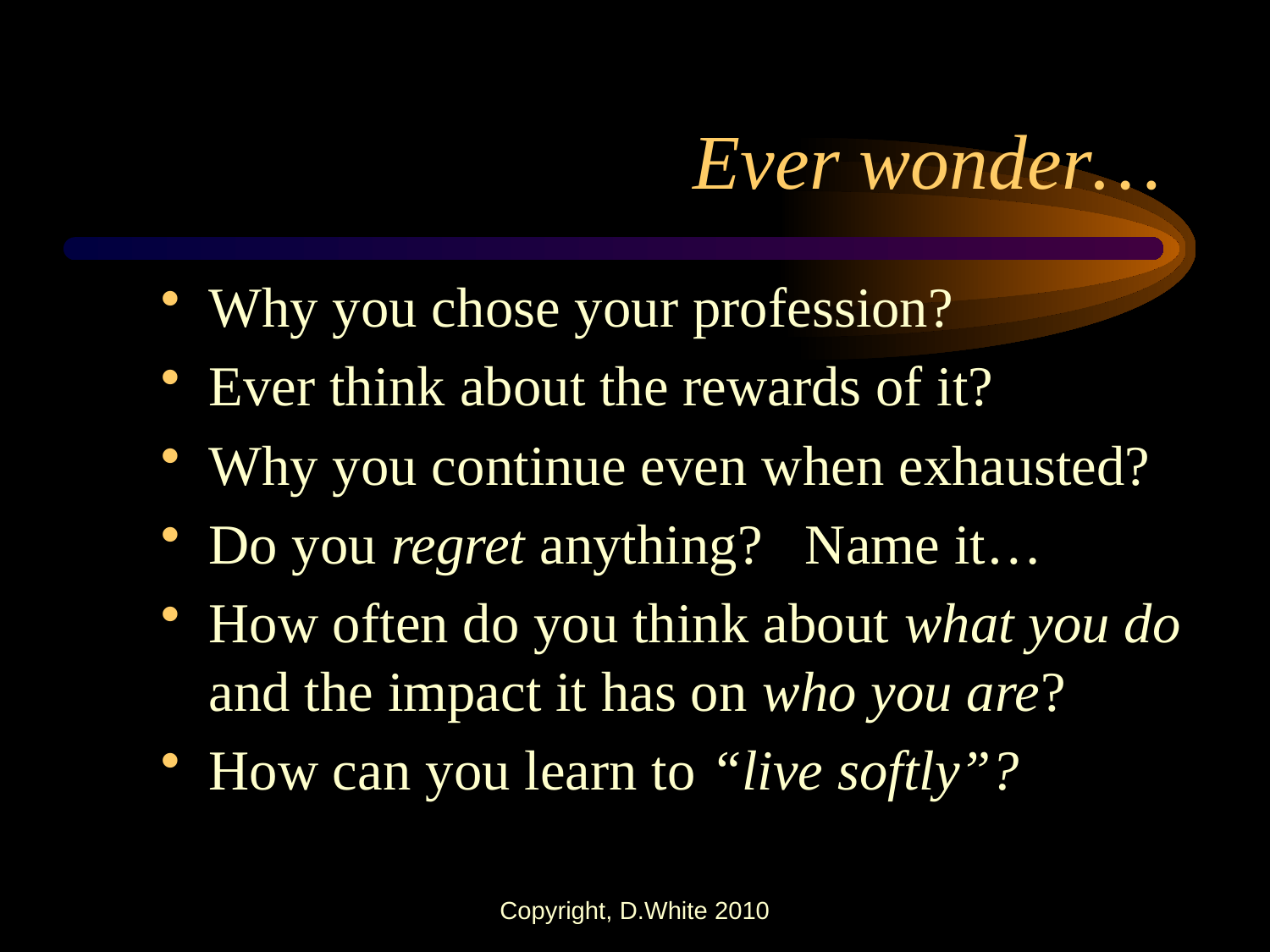

# Ever wonder…
Why you chose your profession?
Ever think about the rewards of it?
Why you continue even when exhausted?
Do you regret anything?   Name it…
How often do you think about what you do and the impact it has on who you are?
How can you learn to “live softly”?

Copyright, D.White 2010